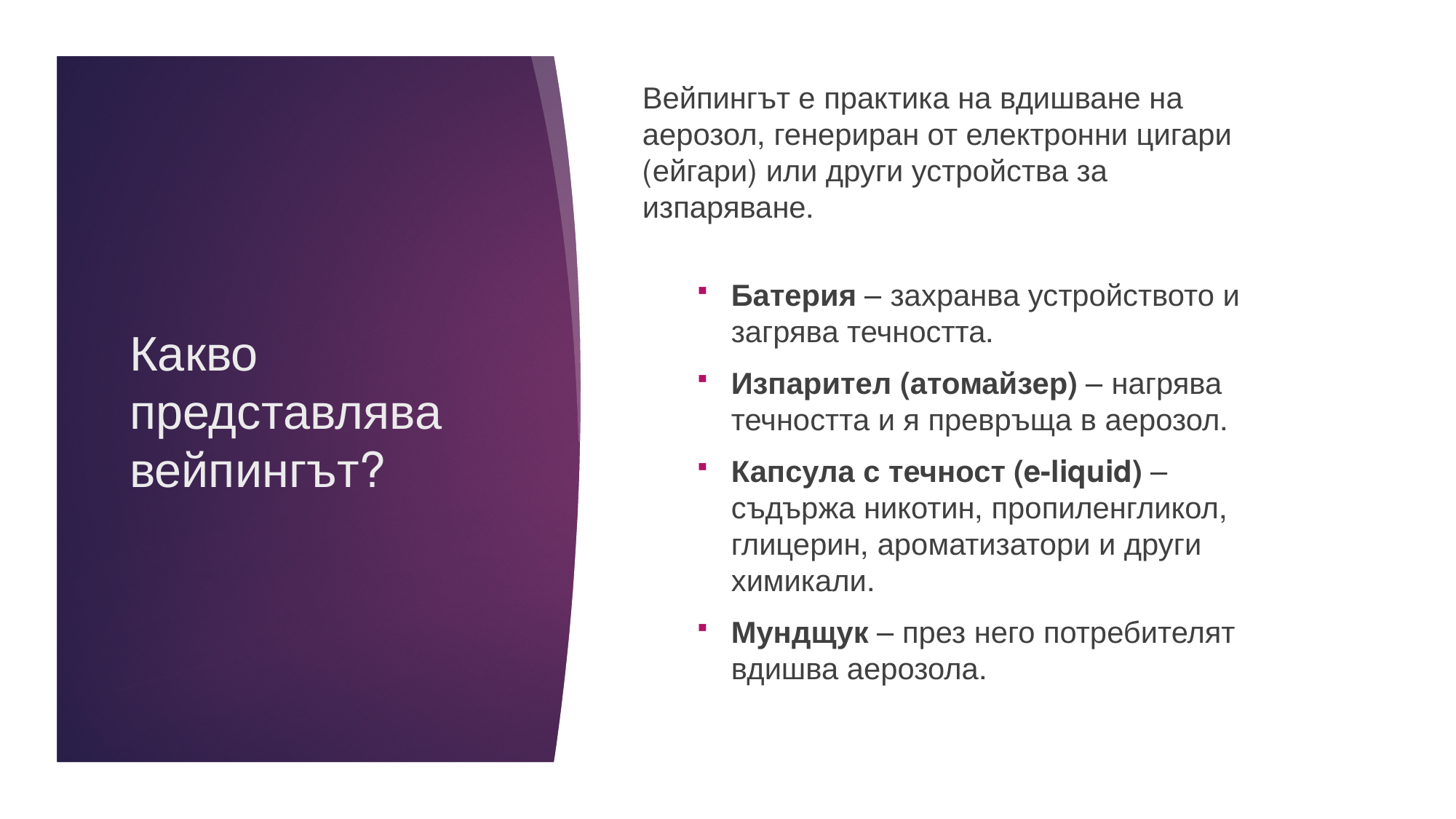

Вейпингът е практика на вдишване на аерозол, генериран от електронни цигари (ейгари) или други устройства за изпаряване.
Батерия – захранва устройството и загрява течността.
Изпарител (атомайзер) – нагрява течността и я превръща в аерозол.
Капсула с течност (e-liquid) – съдържа никотин, пропиленгликол, глицерин, ароматизатори и други химикали.
Мундщук – през него потребителят вдишва аерозола.

# Какво представлява вейпингът?